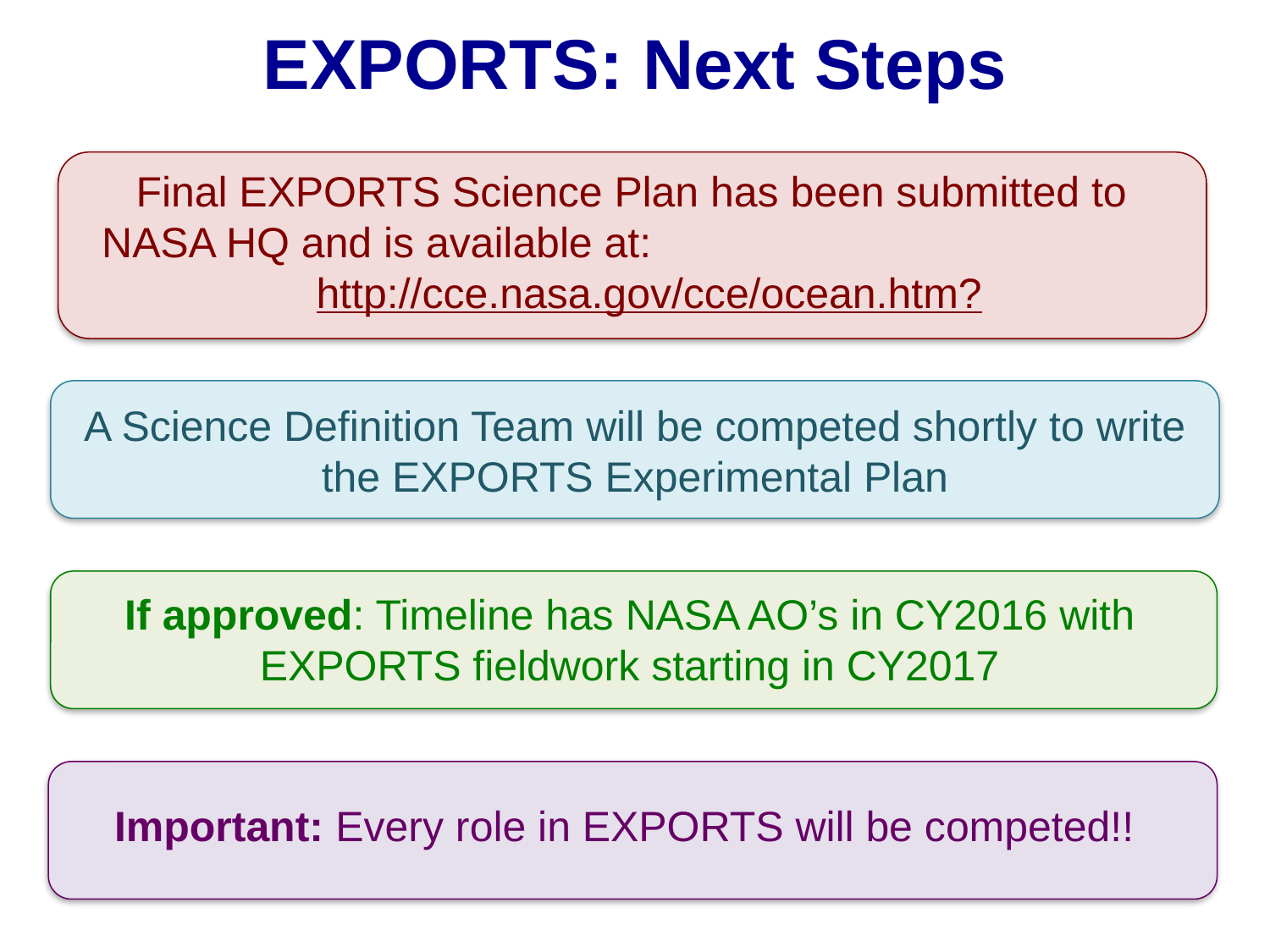

EXPORTS: Next Steps

Final EXPORTS Science Plan has been submitted to NASA HQ and is available at:                                               http://cce.nasa.gov/cce/ocean.htm?

A Science Definition Team will be competed shortly to write the EXPORTS Experimental Plan

If approved: Timeline has NASA AO’s in CY2016 with EXPORTS fieldwork starting in CY2017

Important: Every role in EXPORTS will be competed!!